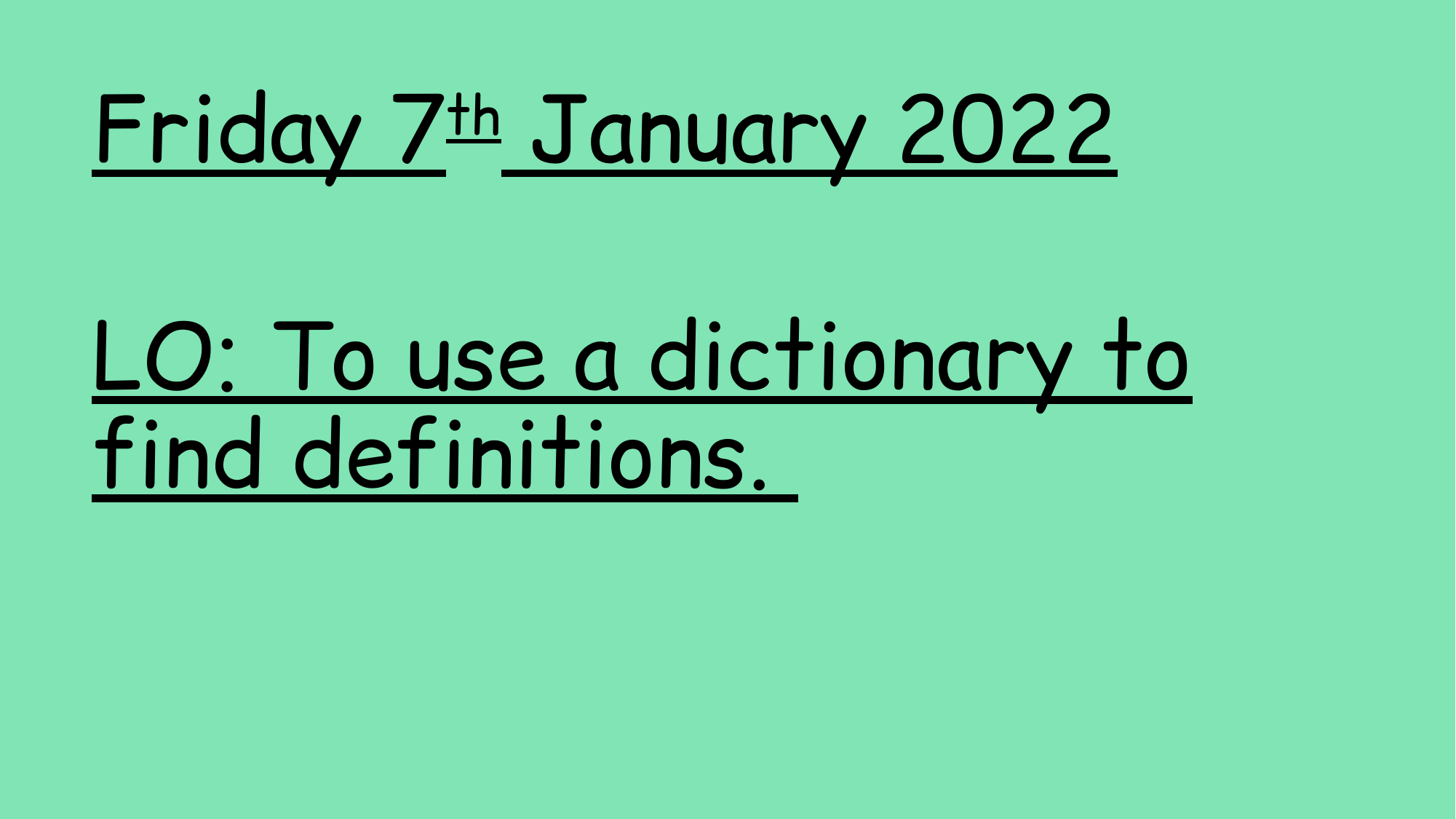

Friday 7th January 2022

LO: To use a dictionary to find definitions.